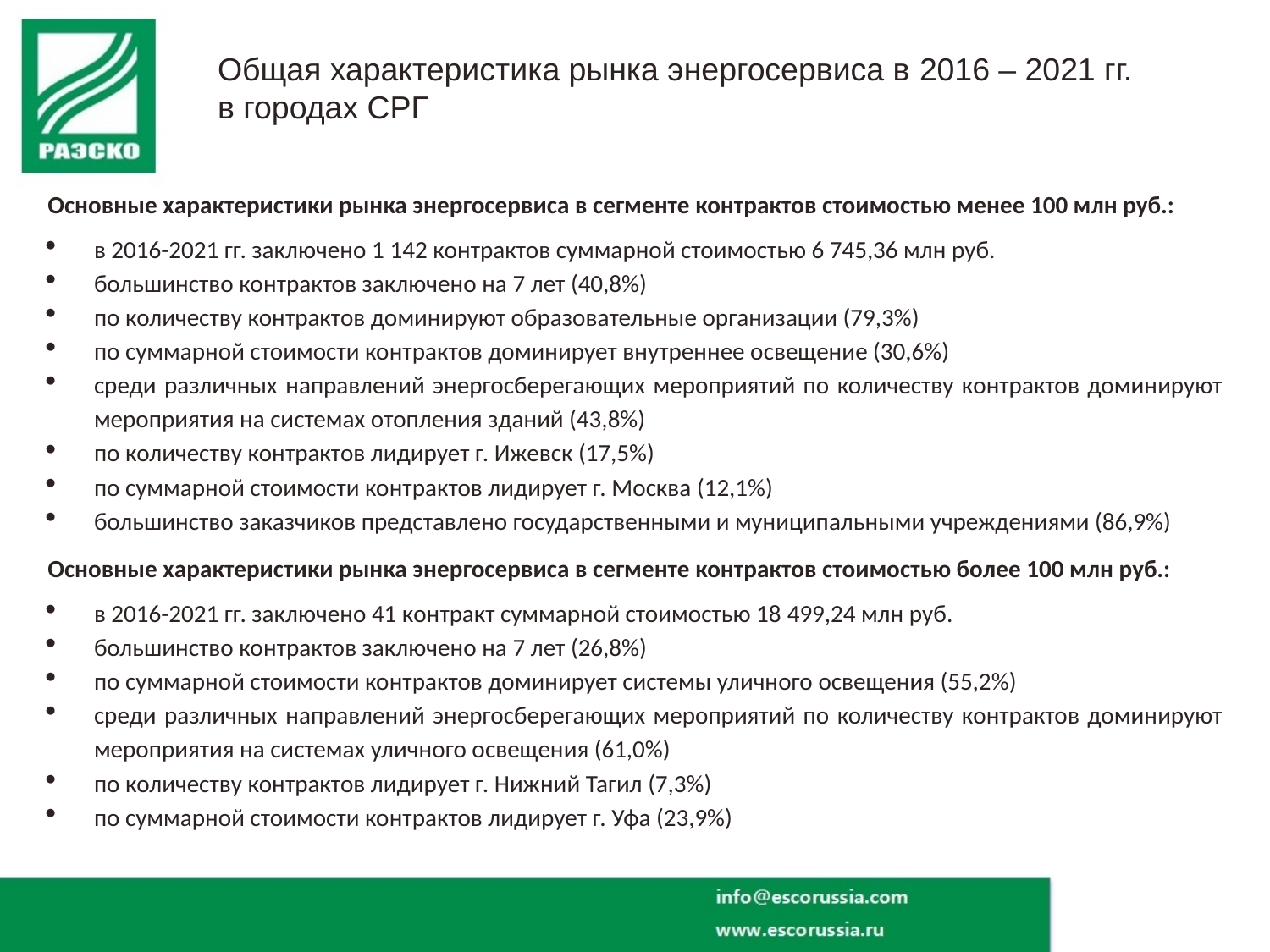

Общая характеристика рынка энергосервиса в 2016 – 2021 гг. в городах СРГ
Основные характеристики рынка энергосервиса в сегменте контрактов стоимостью менее 100 млн руб.:
в 2016-2021 гг. заключено 1 142 контрактов суммарной стоимостью 6 745,36 млн руб.
большинство контрактов заключено на 7 лет (40,8%)
по количеству контрактов доминируют образовательные организации (79,3%)
по суммарной стоимости контрактов доминирует внутреннее освещение (30,6%)
среди различных направлений энергосберегающих мероприятий по количеству контрактов доминируют мероприятия на системах отопления зданий (43,8%)
по количеству контрактов лидирует г. Ижевск (17,5%)
по суммарной стоимости контрактов лидирует г. Москва (12,1%)
большинство заказчиков представлено государственными и муниципальными учреждениями (86,9%)
Основные характеристики рынка энергосервиса в сегменте контрактов стоимостью более 100 млн руб.:
в 2016-2021 гг. заключено 41 контракт суммарной стоимостью 18 499,24 млн руб.
большинство контрактов заключено на 7 лет (26,8%)
по суммарной стоимости контрактов доминирует системы уличного освещения (55,2%)
среди различных направлений энергосберегающих мероприятий по количеству контрактов доминируют мероприятия на системах уличного освещения (61,0%)
по количеству контрактов лидирует г. Нижний Тагил (7,3%)
по суммарной стоимости контрактов лидирует г. Уфа (23,9%)